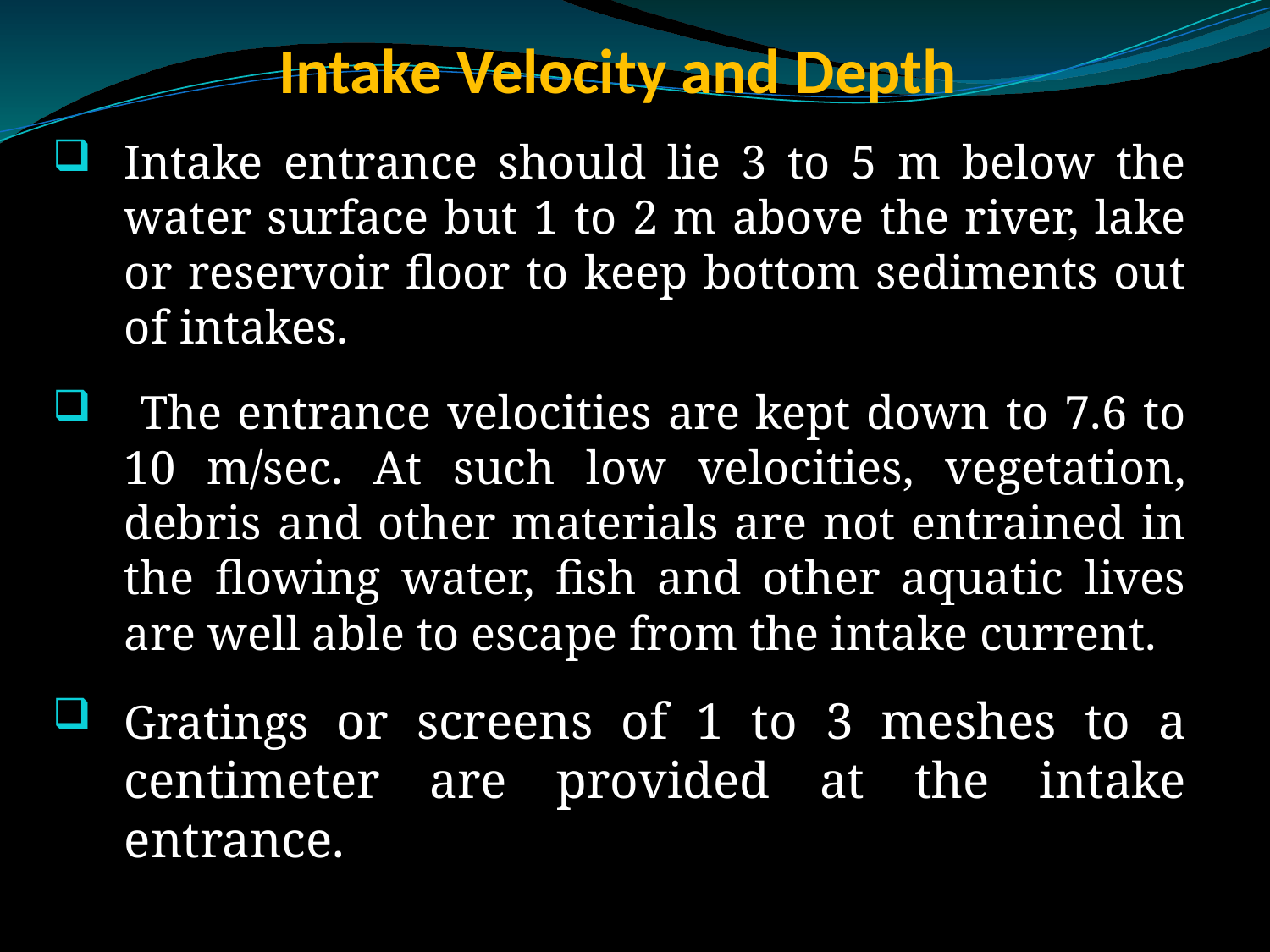

# Intake Velocity and Depth
Intake entrance should lie 3 to 5 m below the water surface but 1 to 2 m above the river, lake or reservoir floor to keep bottom sediments out of intakes.
 The entrance velocities are kept down to 7.6 to 10 m/sec. At such low velocities, vegetation, debris and other materials are not entrained in the flowing water, fish and other aquatic lives are well able to escape from the intake current.
Gratings or screens of 1 to 3 meshes to a centimeter are provided at the intake entrance.